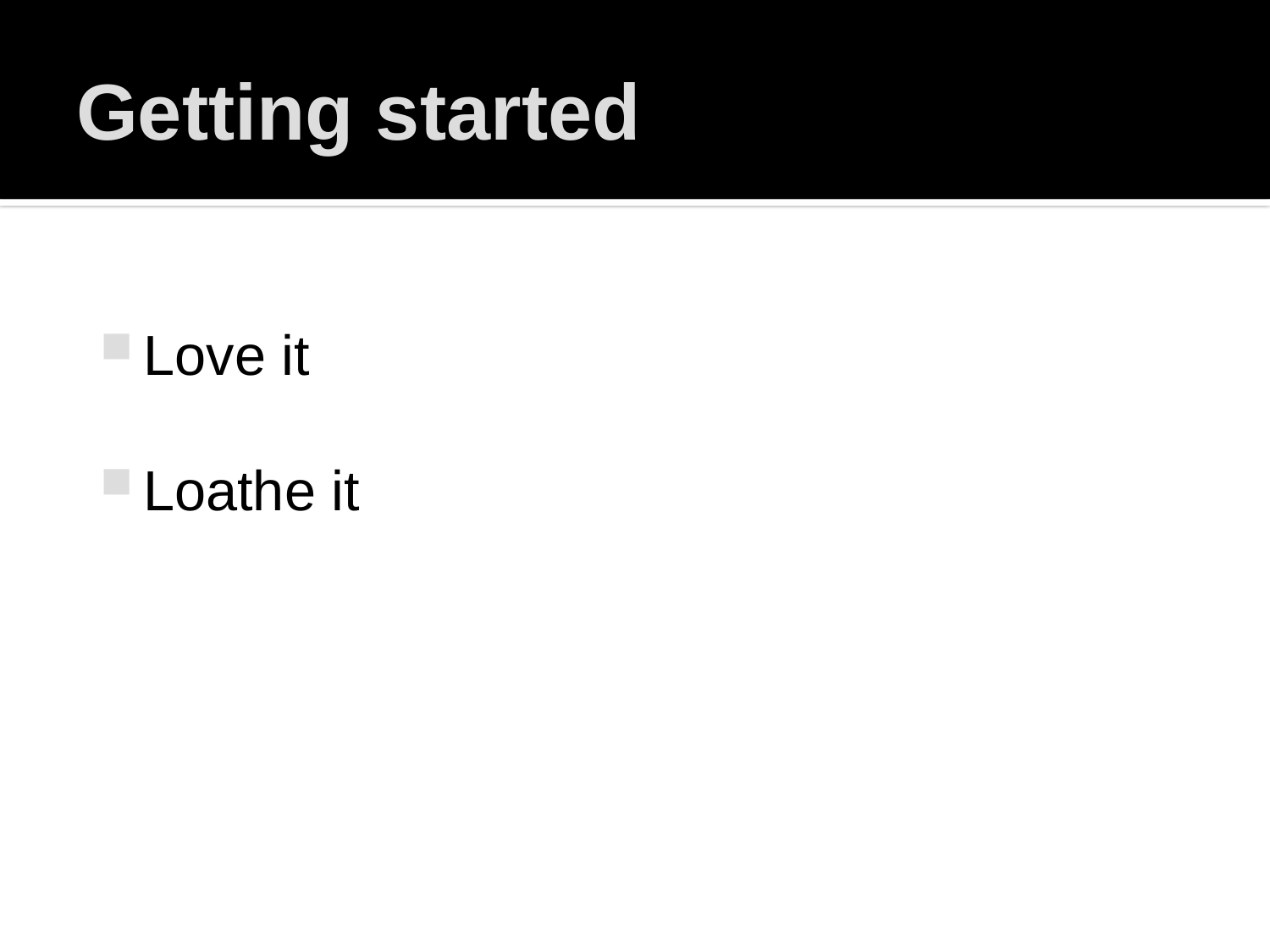

# Getting started
Love it

Loathe it